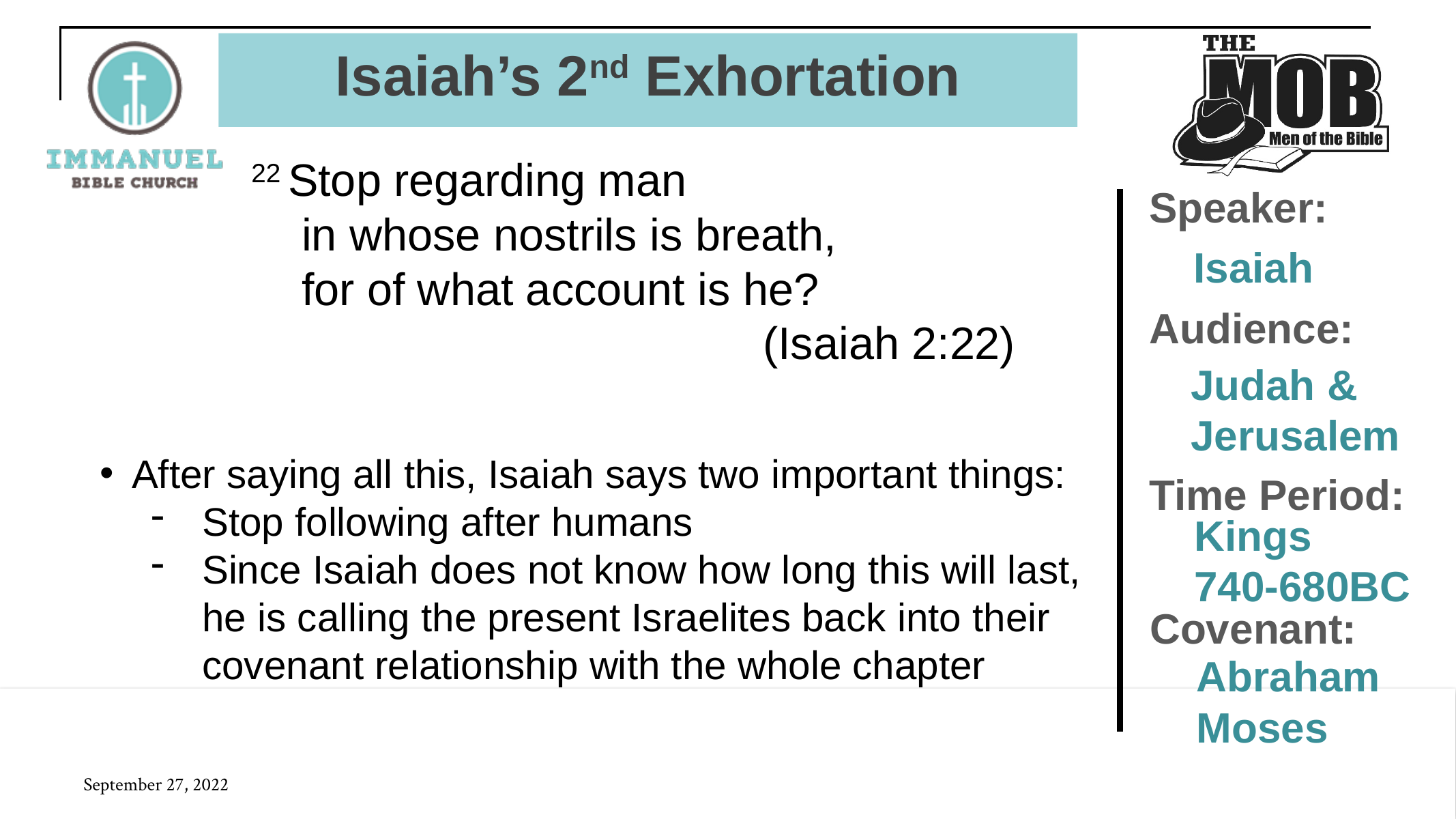

# Isaiah’s 2nd Exhortation
22 Stop regarding man
    in whose nostrils is breath,
    for of what account is he?
					(Isaiah 2:22)
Speaker:
Isaiah
Audience:
Judah &
Jerusalem
After saying all this, Isaiah says two important things:
Stop following after humans
Since Isaiah does not know how long this will last, he is calling the present Israelites back into their covenant relationship with the whole chapter
Time Period:
Kings
740-680BC
Covenant:
Abraham
Moses

September 27, 2022
23
Isaiah 2: The Mountain and Day of the LORD